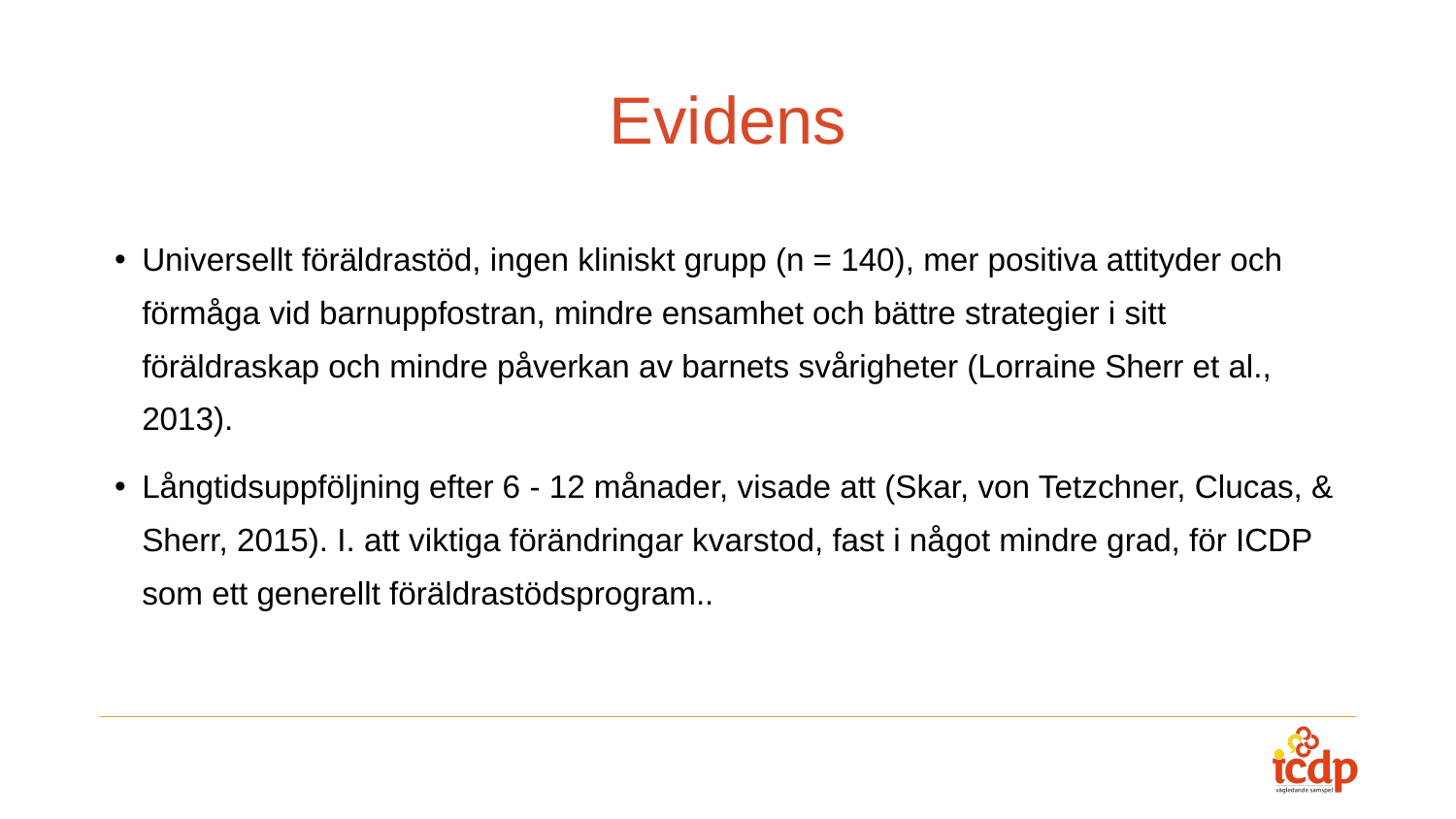

# Evidens
Universellt föräldrastöd, ingen kliniskt grupp (n = 140), mer positiva attityder och förmåga vid barnuppfostran, mindre ensamhet och bättre strategier i sitt föräldraskap och mindre påverkan av barnets svårigheter (Lorraine Sherr et al., 2013).
Långtidsuppföljning efter 6 - 12 månader, visade att (Skar, von Tetzchner, Clucas, & Sherr, 2015). I. att viktiga förändringar kvarstod, fast i något mindre grad, för ICDP som ett generellt föräldrastödsprogram..